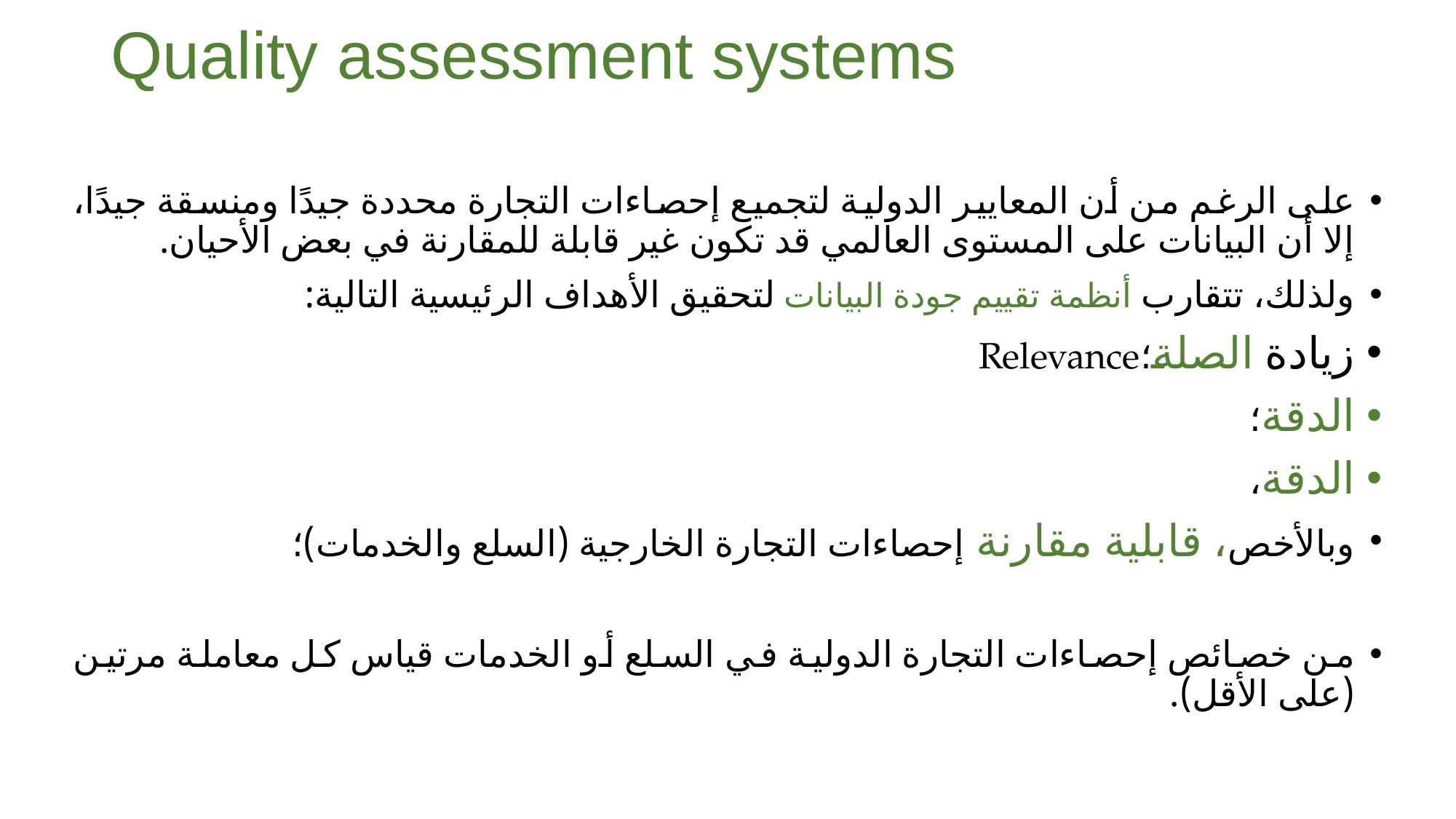

# Quality assessment systems
على الرغم من أن المعايير الدولية لتجميع إحصاءات التجارة محددة جيدًا ومنسقة جيدًا، إلا أن البيانات على المستوى العالمي قد تكون غير قابلة للمقارنة في بعض الأحيان.
ولذلك، تتقارب أنظمة تقييم جودة البيانات لتحقيق الأهداف الرئيسية التالية:
زيادة الصلة؛Relevance
الدقة؛
الدقة،
وبالأخص، قابلية مقارنة إحصاءات التجارة الخارجية (السلع والخدمات)؛

من خصائص إحصاءات التجارة الدولية في السلع أو الخدمات قياس كل معاملة مرتين (على الأقل).